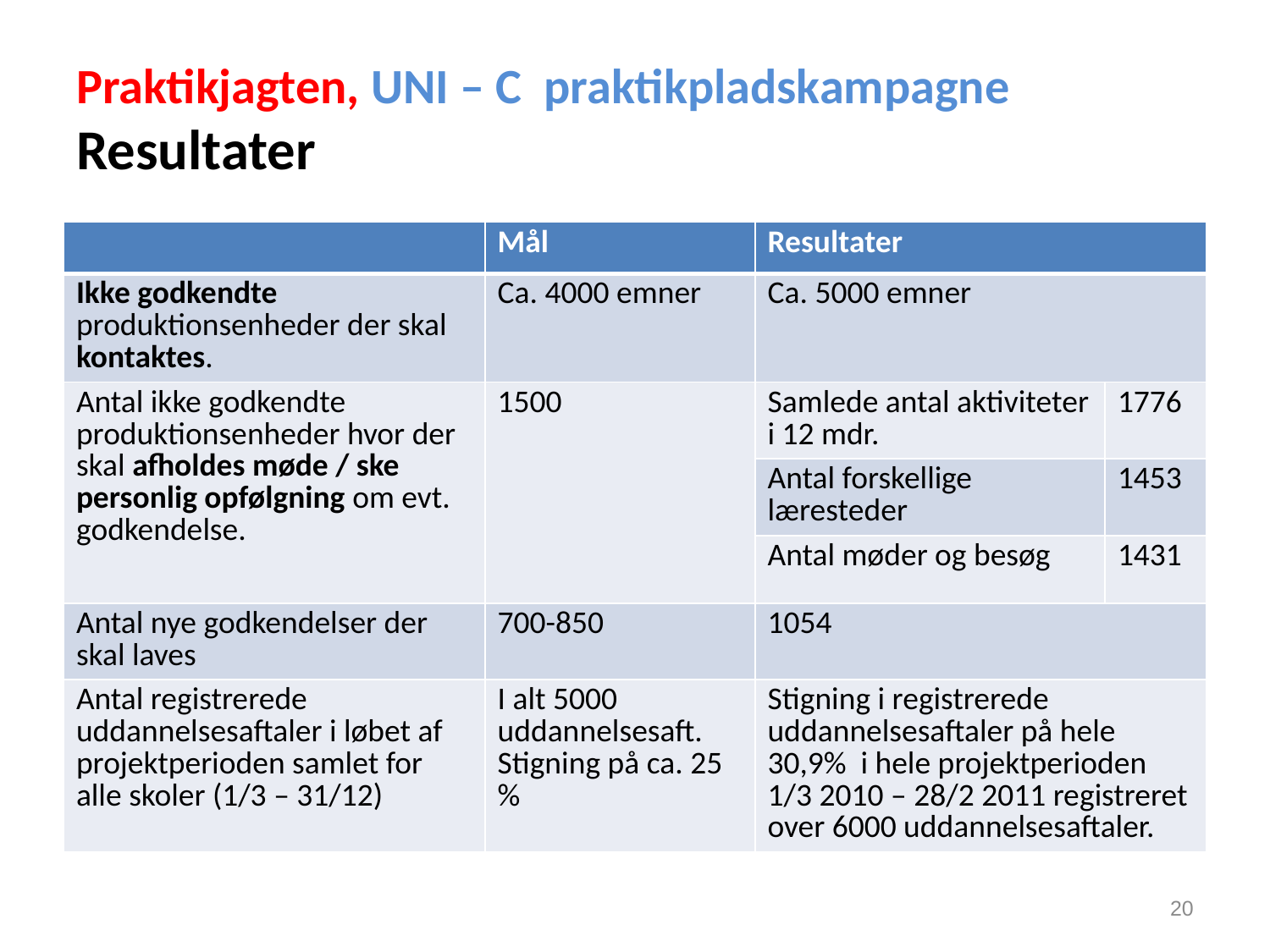

# Praktikjagten, UNI – C  praktikpladskampagne Resultater
|  | Mål | Resultater |  |
| --- | --- | --- | --- |
| Ikke godkendte produktionsenheder der skal kontaktes. | Ca. 4000 emner | Ca. 5000 emner |  |
| Antal ikke godkendte produktionsenheder hvor der skal afholdes møde / ske personlig opfølgning om evt. godkendelse. | 1500 | Samlede antal aktiviteter i 12 mdr. | 1776 |
|  |  | Antal forskellige læresteder | 1453 |
|  |  | Antal møder og besøg | 1431 |
| Antal nye godkendelser der skal laves | 700-850 | 1054 |  |
| Antal registrerede uddannelsesaftaler i løbet af projektperioden samlet for alle skoler (1/3 – 31/12) | I alt 5000 uddannelsesaft. Stigning på ca. 25 % | Stigning i registrerede uddannelsesaftaler på hele 30,9% i hele projektperioden 1/3 2010 – 28/2 2011 registreret over 6000 uddannelsesaftaler. |  |
20